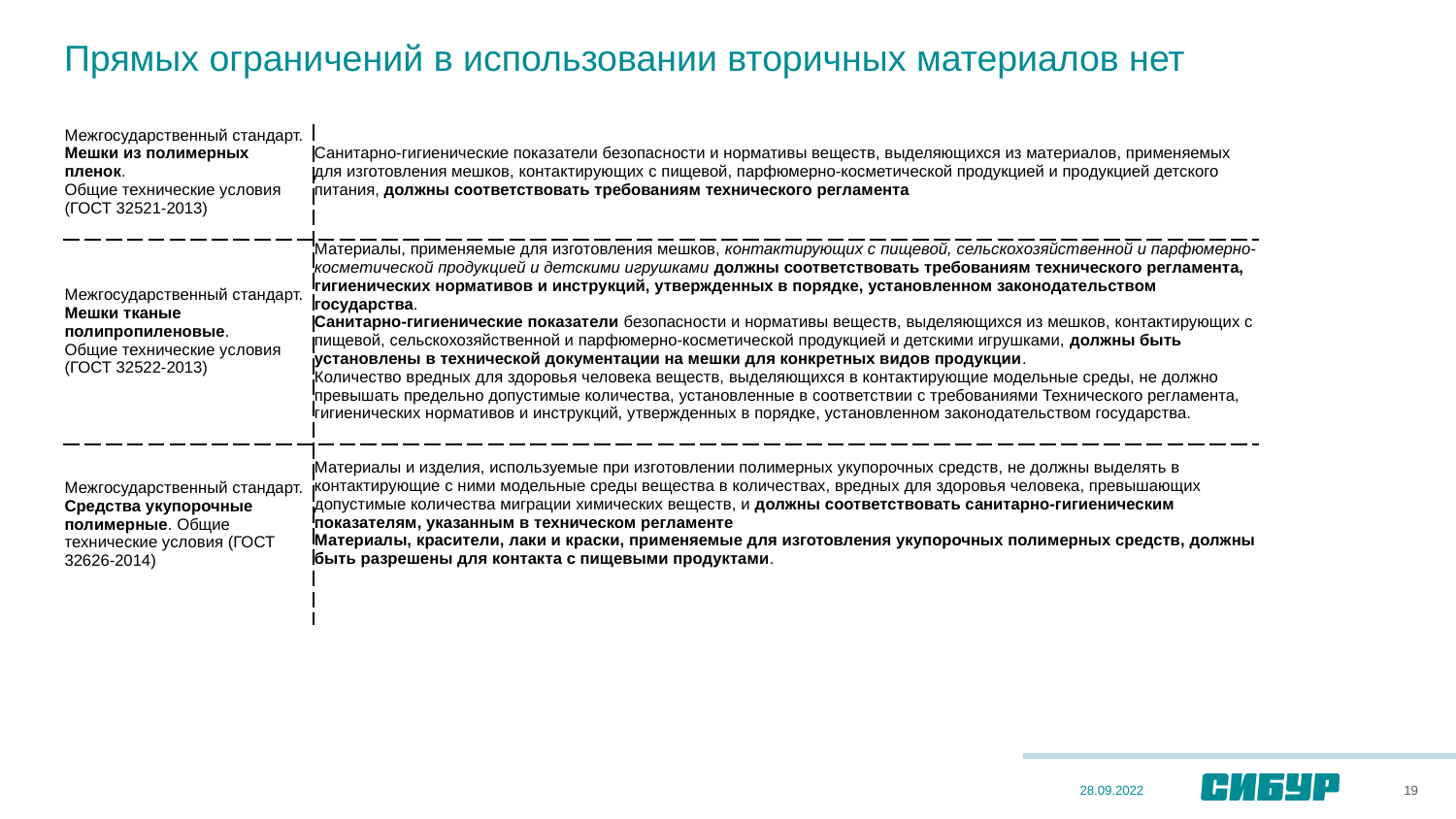

# Прямых ограничений в использовании вторичных материалов нет
| Межгосударственный стандарт. Мешки из полимерных пленок. Общие технические условия (ГОСТ 32521-2013) | Санитарно-гигиенические показатели безопасности и нормативы веществ, выделяющихся из материалов, применяемых для изготовления мешков, контактирующих с пищевой, парфюмерно-косметической продукцией и продукцией детского питания, должны соответствовать требованиям технического регламента |
| --- | --- |
| Межгосударственный стандарт. Мешки тканые полипропиленовые. Общие технические условия (ГОСТ 32522-2013) | Материалы, применяемые для изготовления мешков, контактирующих с пищевой, сельскохозяйственной и парфюмерно-косметической продукцией и детскими игрушками должны соответствовать требованиям технического регламента, гигиенических нормативов и инструкций, утвержденных в порядке, установленном законодательством государства. Санитарно-гигиенические показатели безопасности и нормативы веществ, выделяющихся из мешков, контактирующих с пищевой, сельскохозяйственной и парфюмерно-косметической продукцией и детскими игрушками, должны быть установлены в технической документации на мешки для конкретных видов продукции. Количество вредных для здоровья человека веществ, выделяющихся в контактирующие модельные среды, не должно превышать предельно допустимые количества, установленные в соответствии с требованиями Технического регламента, гигиенических нормативов и инструкций, утвержденных в порядке, установленном законодательством государства. |
| Межгосударственный стандарт. Средства укупорочные полимерные. Общие технические условия (ГОСТ 32626-2014) | Материалы и изделия, используемые при изготовлении полимерных укупорочных средств, не должны выделять в контактирующие с ними модельные среды вещества в количествах, вредных для здоровья человека, превышающих допустимые количества миграции химических веществ, и должны соответствовать санитарно-гигиеническим показателям, указанным в техническом регламенте Материалы, красители, лаки и краски, применяемые для изготовления укупорочных полимерных средств, должны быть разрешены для контакта с пищевыми продуктами. |
19
28.09.2022